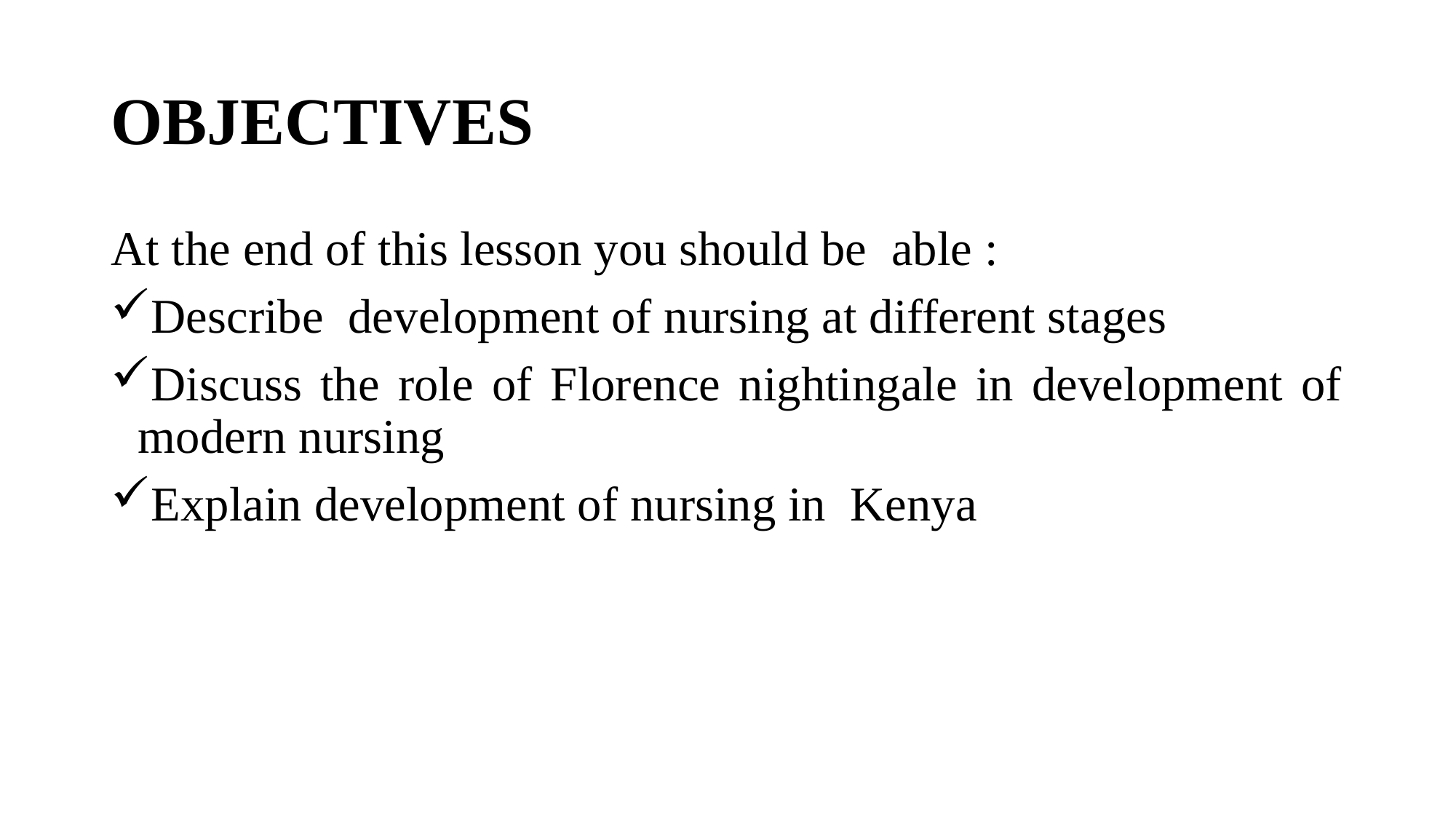

# OBJECTIVES
At the end of this lesson you should be  able :
Describe  development of nursing at different stages
Discuss the role of Florence nightingale in development of modern nursing
Explain development of nursing in  Kenya